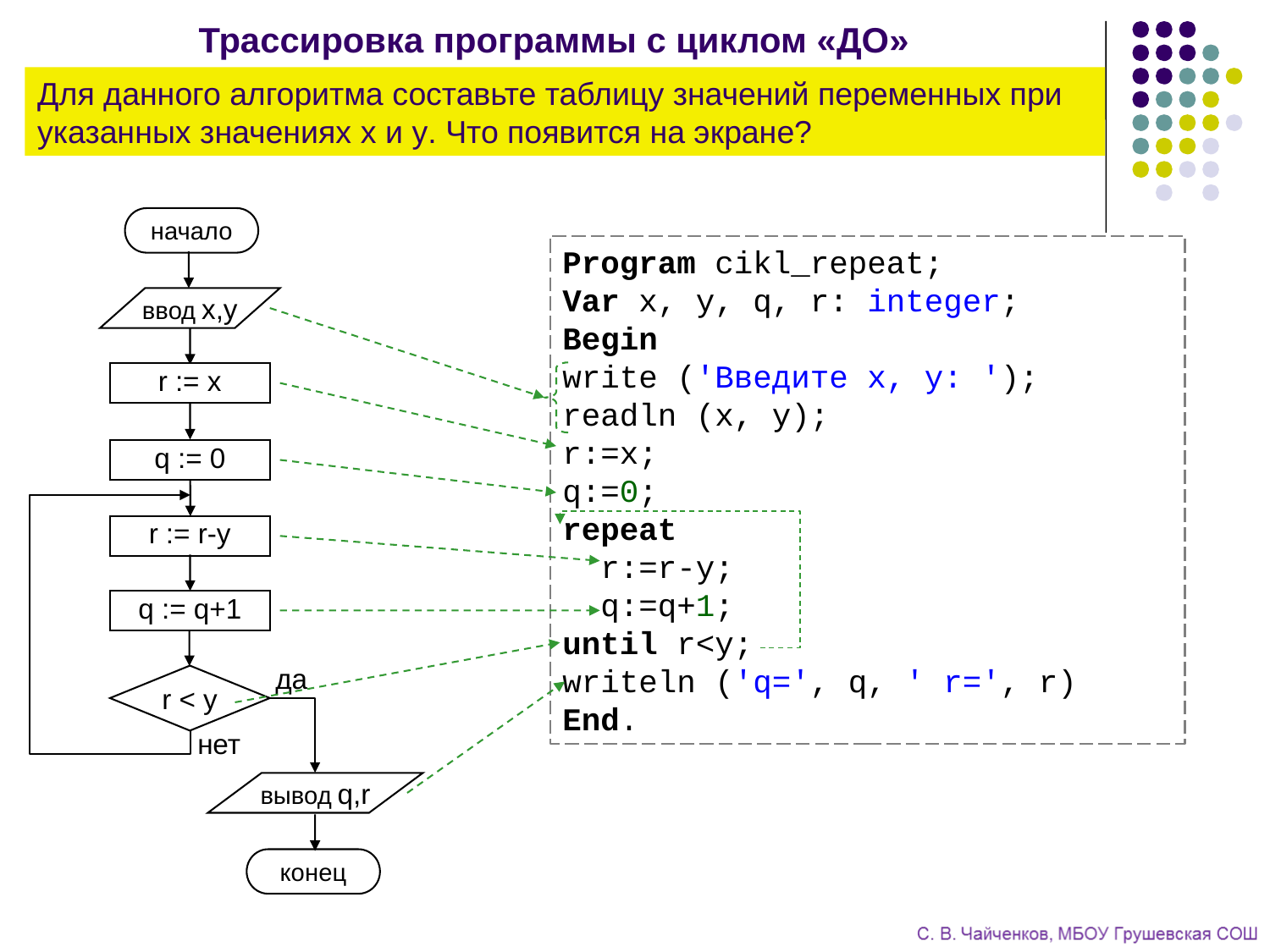

Трассировка программы с циклом «ДО»
Для данного алгоритма составьте таблицу значений переменных при указанных значениях x и y. Что появится на экране?
начало

ввод x,y

r := x

q := 0

r := r-y

q := q+1

да
r < y

нет
вывод q,r

конец
Program cikl_repeat;
Var x, y, q, r: integer;
Begin
write ('Введите x, y: ');
readln (x, y);
r:=x;
q:=0;
repeat
  r:=r-y;
  q:=q+1;
until r<y;
writeln ('q=', q, ' r=', r)
End.